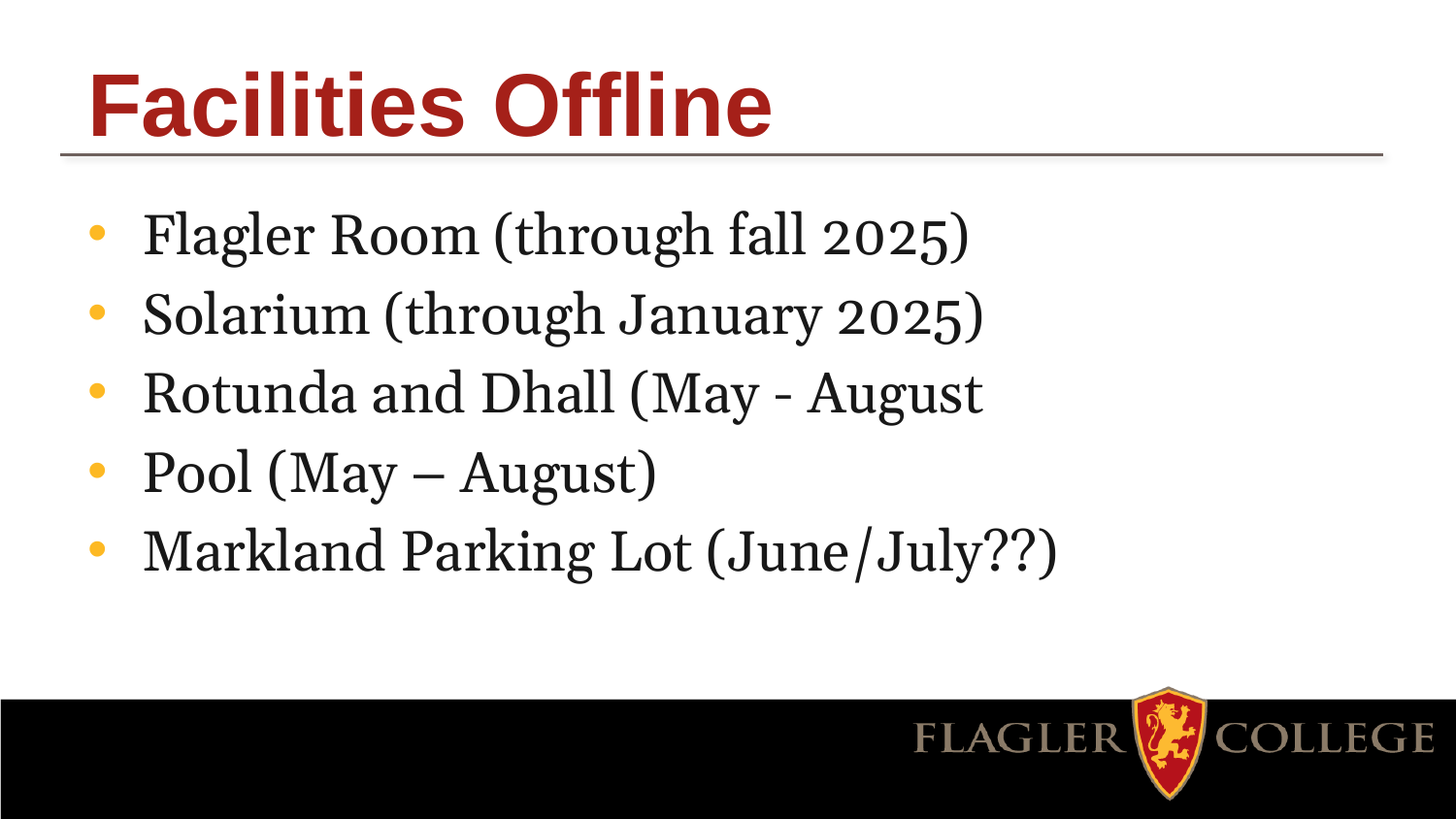

# Facilities Offline
Flagler Room (through fall 2025)
Solarium (through January 2025)
Rotunda and Dhall (May - August
Pool (May – August)
Markland Parking Lot (June/July??)